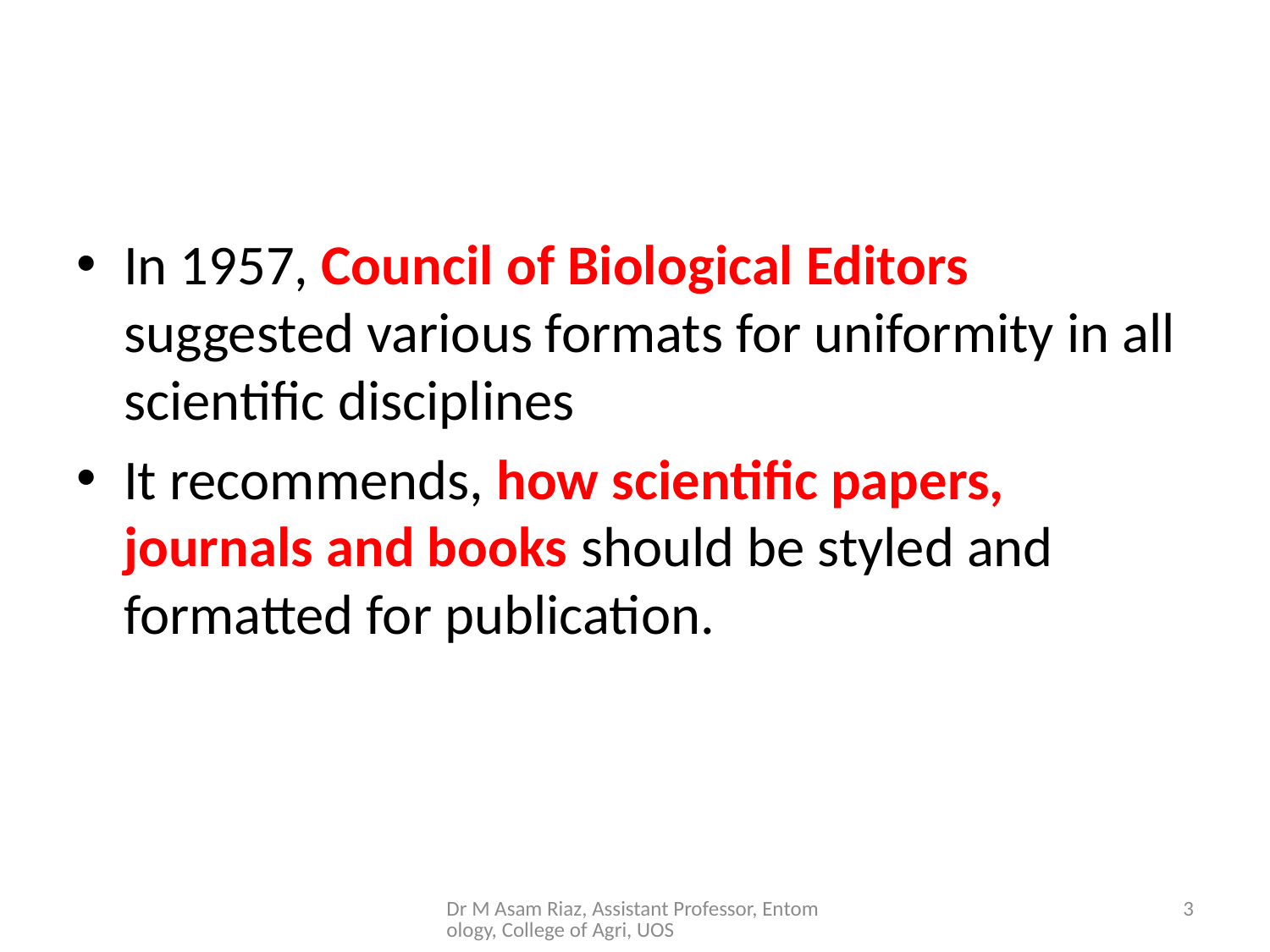

#
In 1957, Council of Biological Editors suggested various formats for uniformity in all scientific disciplines
It recommends, how scientific papers, journals and books should be styled and formatted for publication.
Dr M Asam Riaz, Assistant Professor, Entomology, College of Agri, UOS
3